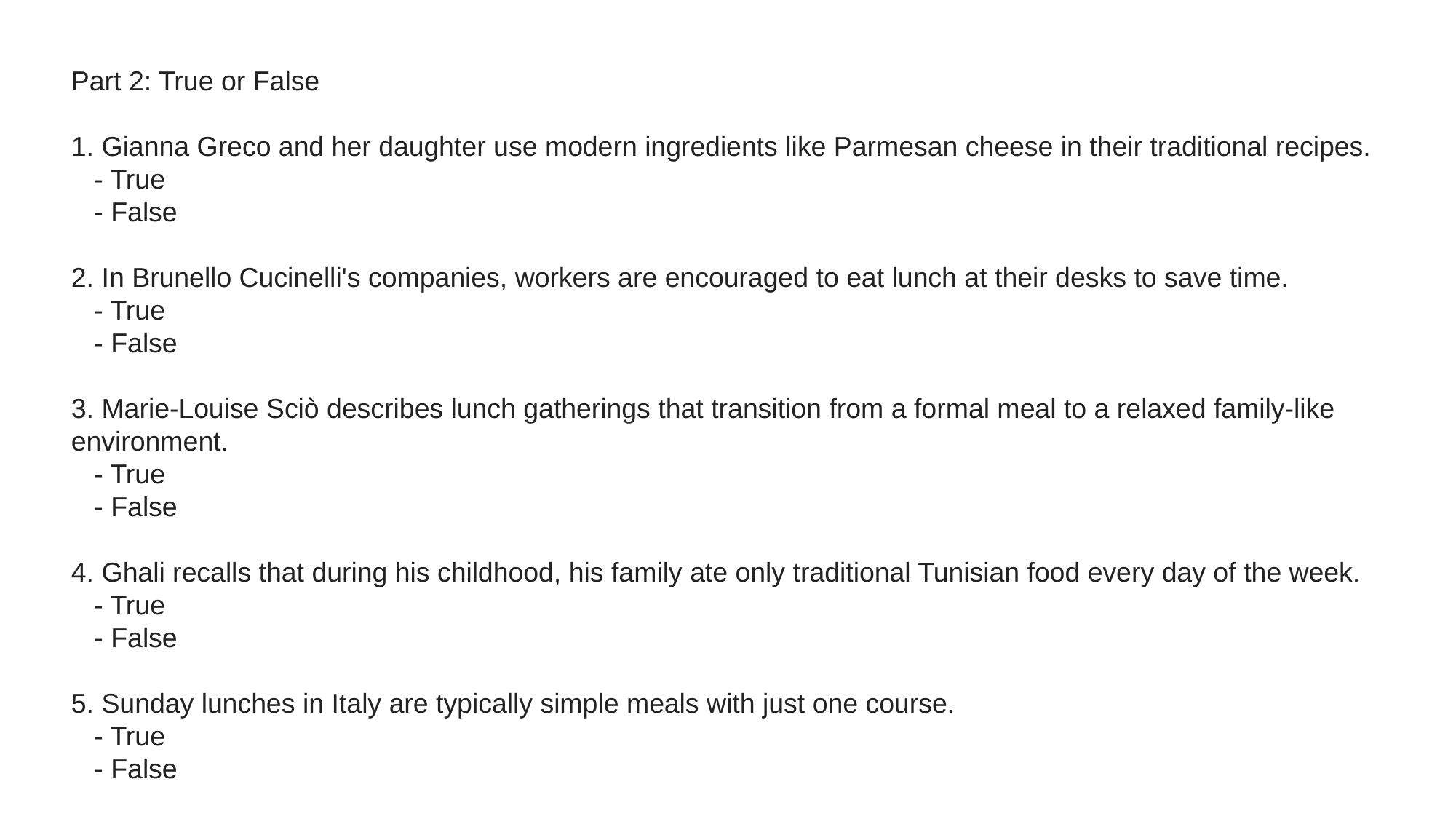

Part 2: True or False
1. Gianna Greco and her daughter use modern ingredients like Parmesan cheese in their traditional recipes.
   - True
   - False
2. In Brunello Cucinelli's companies, workers are encouraged to eat lunch at their desks to save time.
   - True
   - False
3. Marie-Louise Sciò describes lunch gatherings that transition from a formal meal to a relaxed family-like environment.
   - True
   - False
4. Ghali recalls that during his childhood, his family ate only traditional Tunisian food every day of the week.
   - True
   - False
5. Sunday lunches in Italy are typically simple meals with just one course.
   - True
   - False